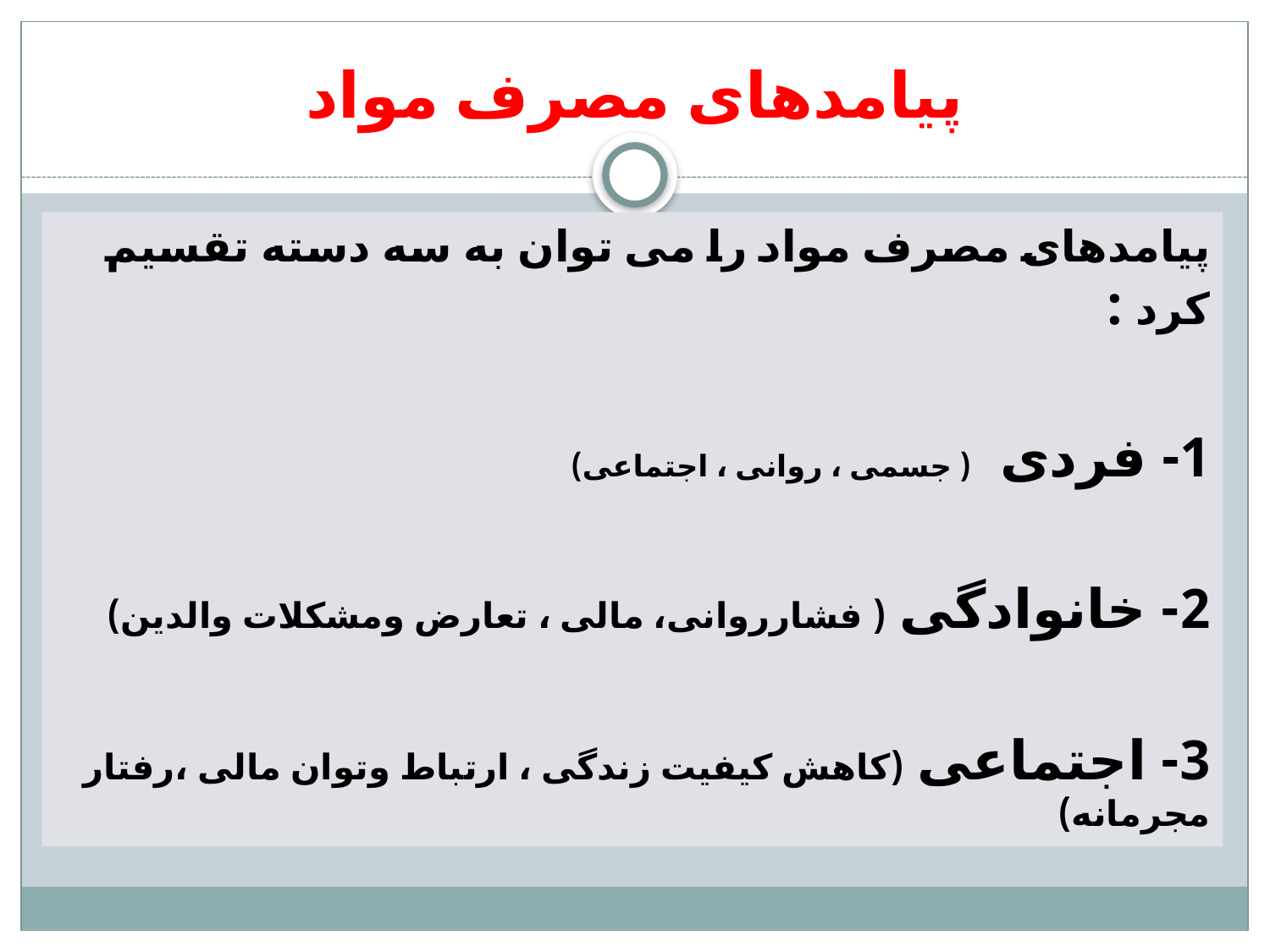

# پیامدهای مصرف مواد
پیامدهای مصرف مواد را می توان به سه دسته تقسیم کرد :

1- فردی  ( جسمی ، روانی ، اجتماعی)

2- خانوادگی ( فشارروانی، مالی ، تعارض ومشکلات والدین)

3- اجتماعی (کاهش کیفیت زندگی ، ارتباط وتوان مالی ،رفتار مجرمانه)